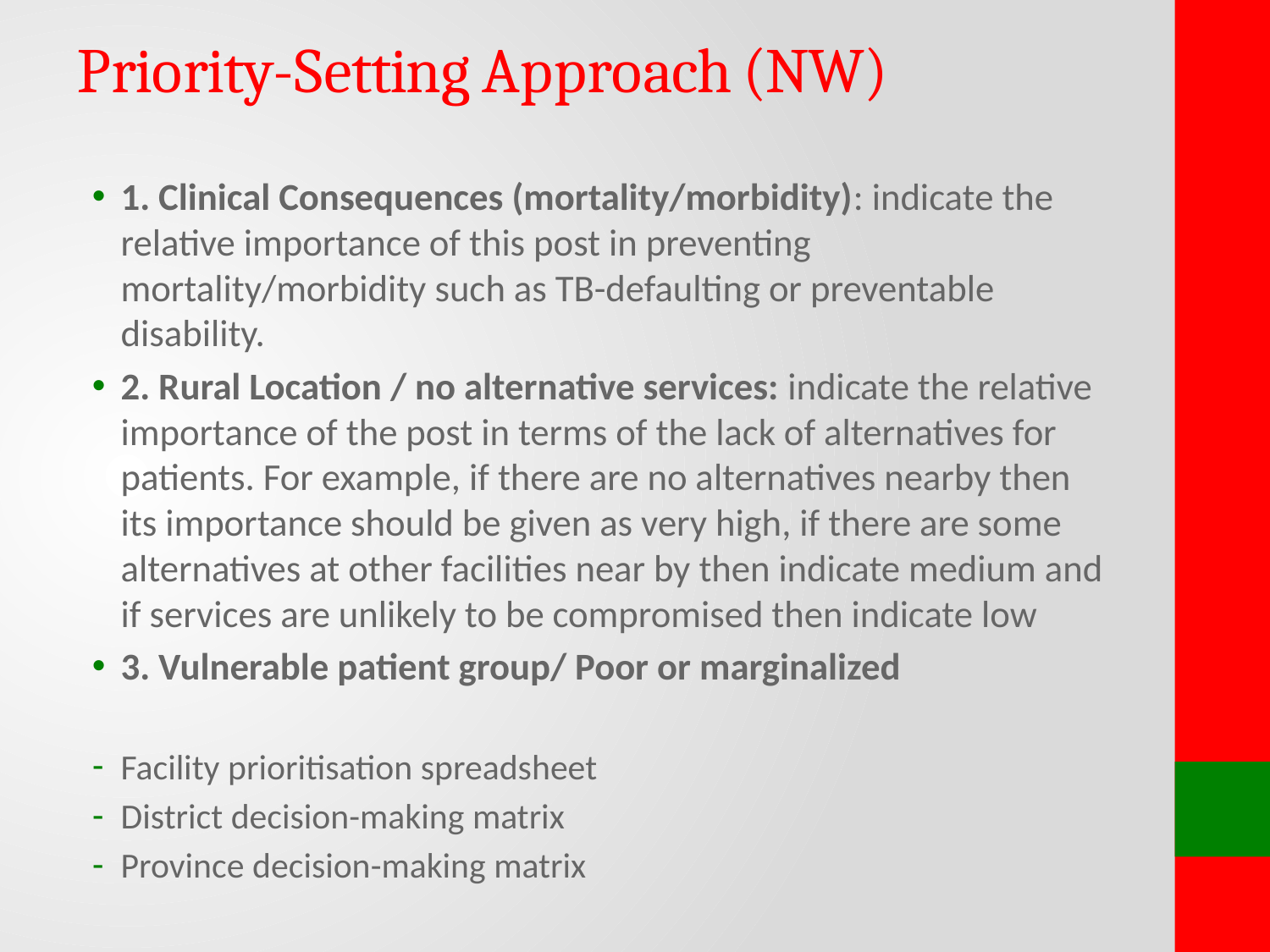

# Priority-Setting Approach (NW)
1. Clinical Consequences (mortality/morbidity): indicate the relative importance of this post in preventing mortality/morbidity such as TB-defaulting or preventable disability.
2. Rural Location / no alternative services: indicate the relative importance of the post in terms of the lack of alternatives for patients. For example, if there are no alternatives nearby then its importance should be given as very high, if there are some alternatives at other facilities near by then indicate medium and if services are unlikely to be compromised then indicate low
3. Vulnerable patient group/ Poor or marginalized

Facility prioritisation spreadsheet
District decision-making matrix
Province decision-making matrix